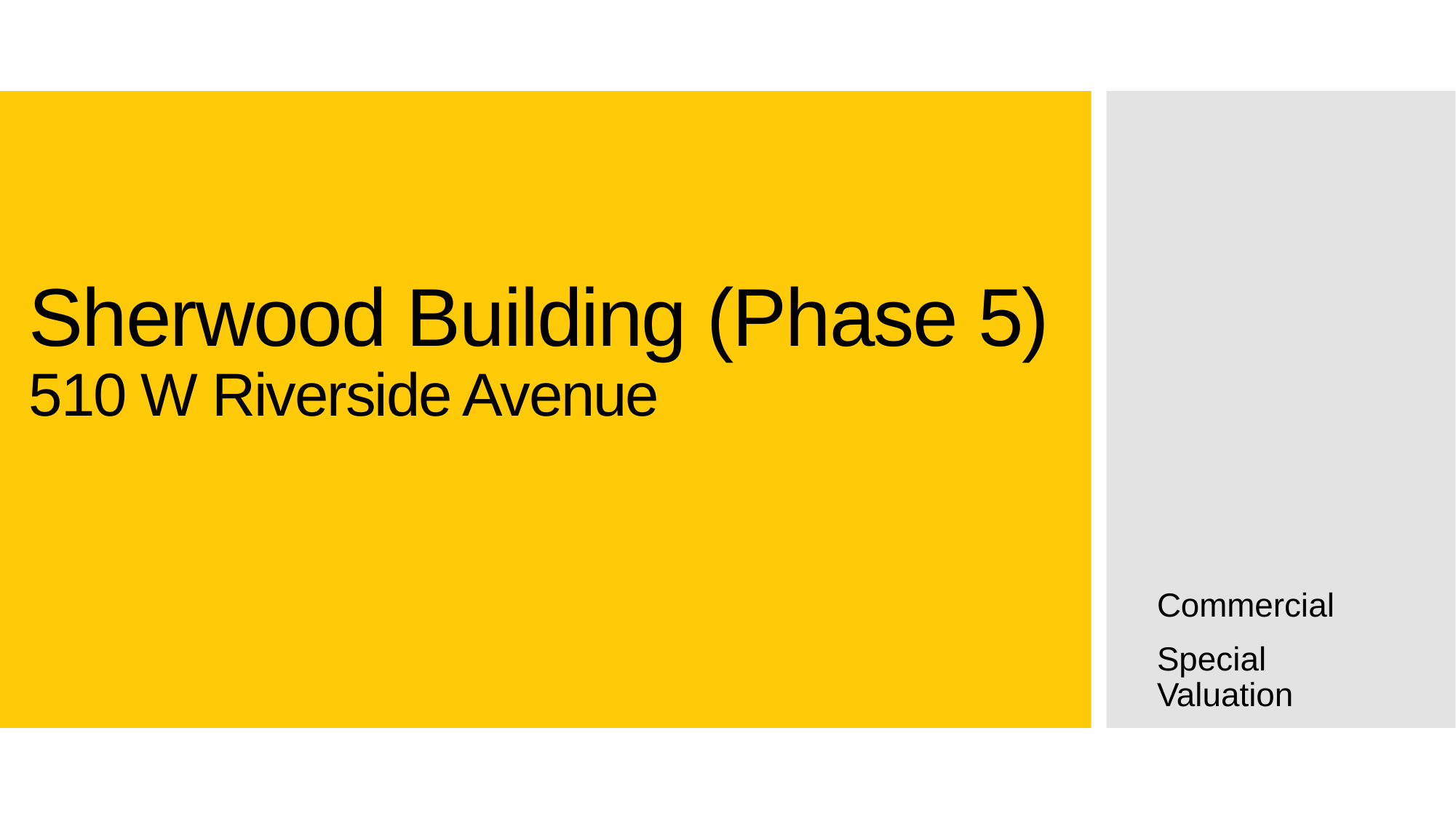

# Sherwood Building (Phase 5) 510 W Riverside Avenue
Commercial
Special Valuation